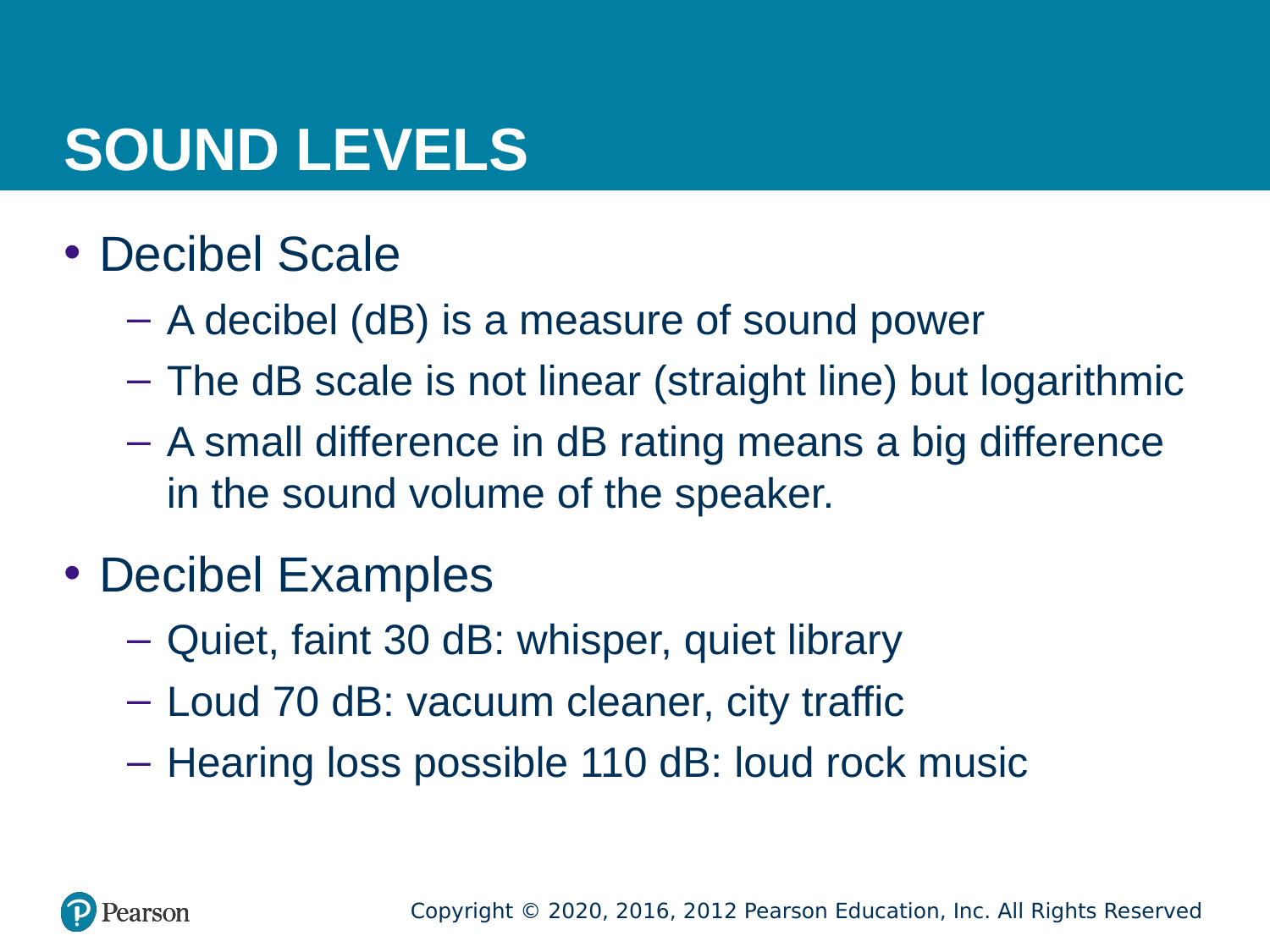

# SOUND LEVELS
Decibel Scale
A decibel (dB) is a measure of sound power
The dB scale is not linear (straight line) but logarithmic
A small difference in dB rating means a big difference in the sound volume of the speaker.
Decibel Examples
Quiet, faint 30 dB: whisper, quiet library
Loud 70 dB: vacuum cleaner, city traffic
Hearing loss possible 110 dB: loud rock music